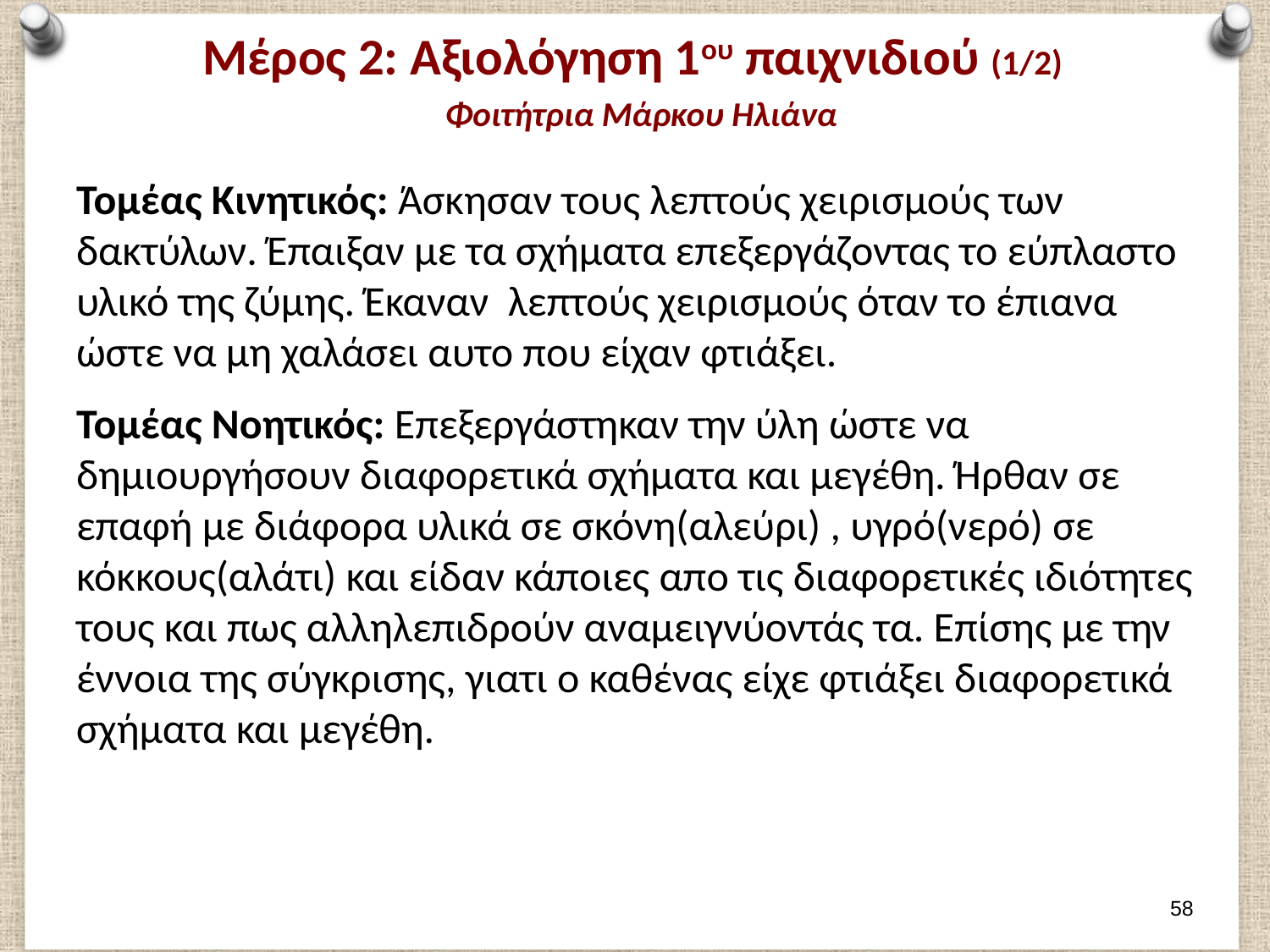

# Μέρος 2: Αξιολόγηση 1ου παιχνιδιού (1/2) Φοιτήτρια Μάρκου Ηλιάνα
Τομέας Κινητικός: Άσκησαν τους λεπτούς χειρισμούς των δακτύλων. Έπαιξαν με τα σχήματα επεξεργάζοντας το εύπλαστο υλικό της ζύμης. Έκαναν  λεπτούς χειρισμούς όταν το έπιανα ώστε να μη χαλάσει αυτο που είχαν φτιάξει.
Τομέας Νοητικός: Επεξεργάστηκαν την ύλη ώστε να δημιουργήσουν διαφορετικά σχήματα και μεγέθη. Ήρθαν σε επαφή με διάφορα υλικά σε σκόνη(αλεύρι) , υγρό(νερό) σε κόκκους(αλάτι) και είδαν κάποιες απο τις διαφορετικές ιδιότητες τους και πως αλληλεπιδρούν αναμειγνύοντάς τα. Επίσης με την έννοια της σύγκρισης, γιατι ο καθένας είχε φτιάξει διαφορετικά σχήματα και μεγέθη.
58